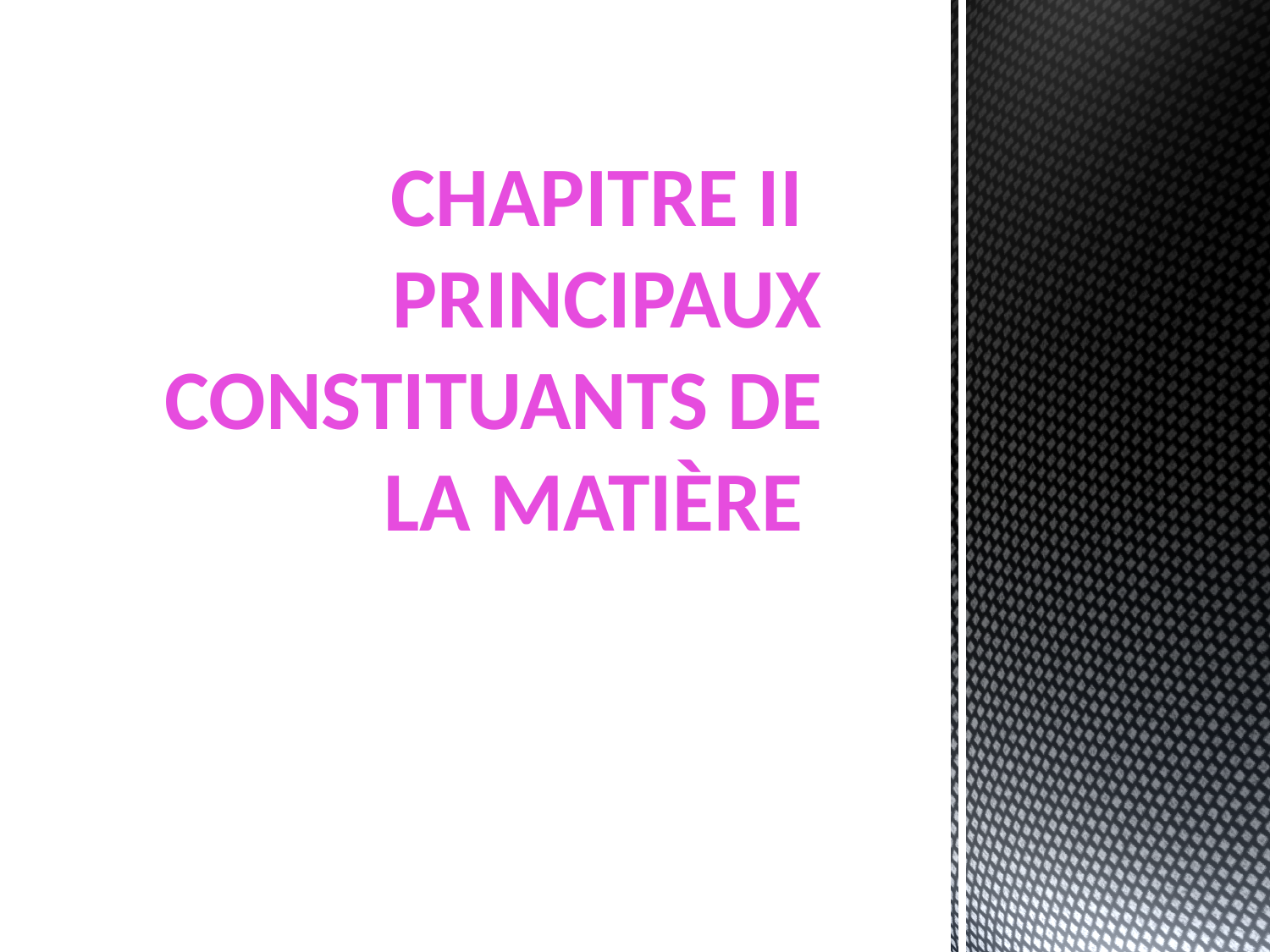

# Chapitre II Principaux constituants de la matière